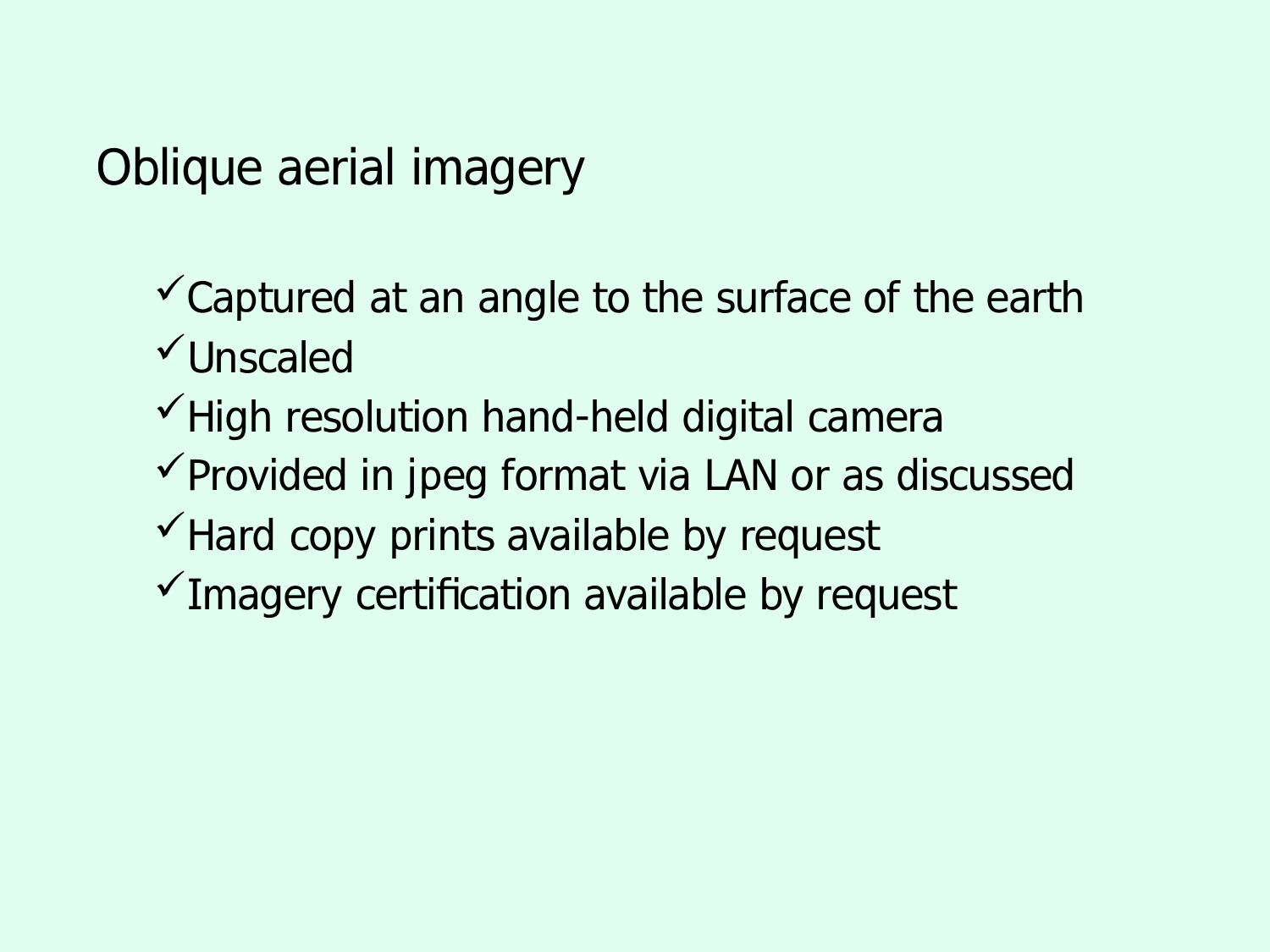

# Oblique aerial imagery
Captured at an angle to the surface of the earth
Unscaled
High resolution hand-held digital camera
Provided in jpeg format via LAN or as discussed
Hard copy prints available by request
Imagery certification available by request